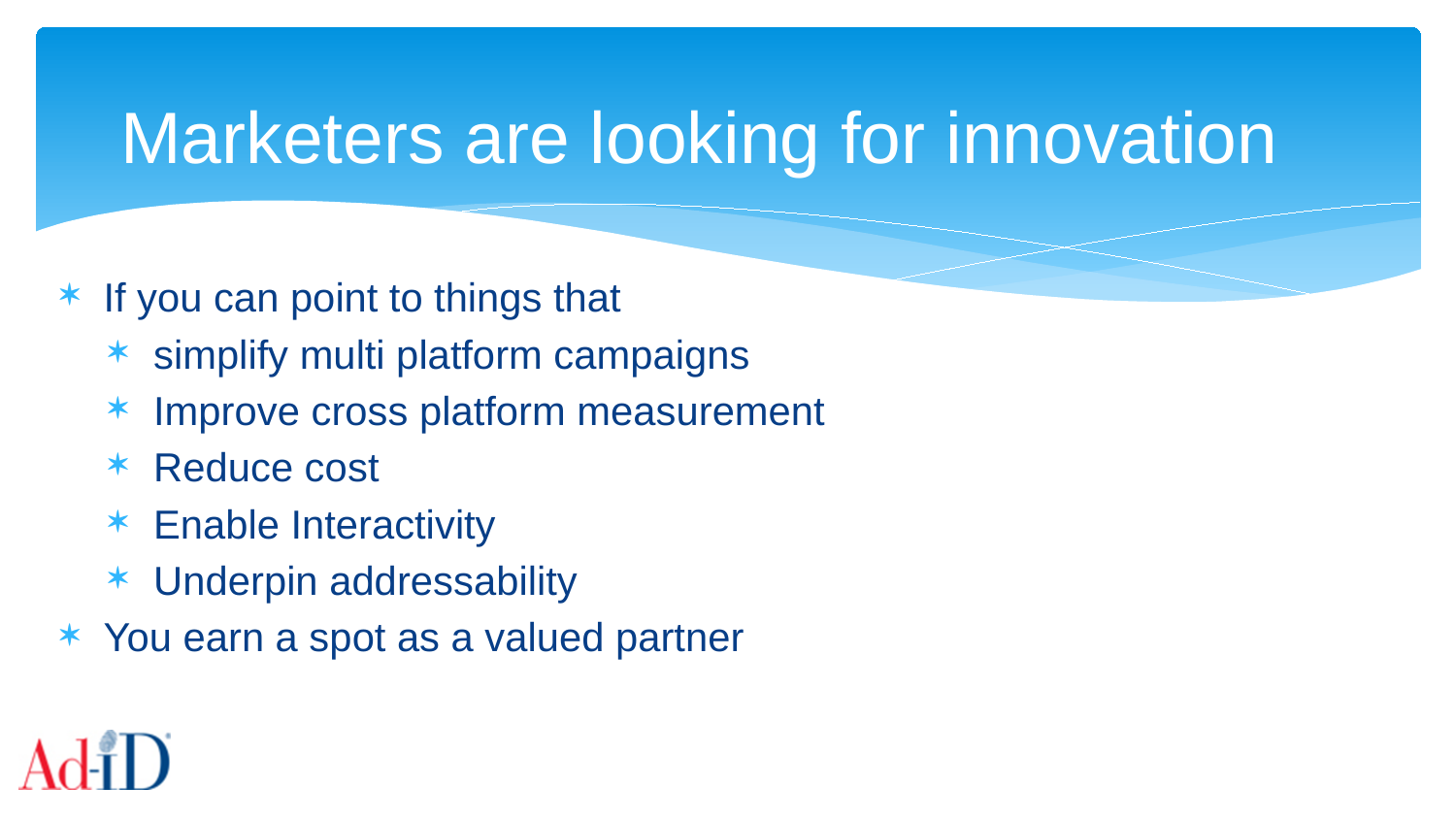

# Marketers are looking for innovation
If you can point to things that
simplify multi platform campaigns
Improve cross platform measurement
Reduce cost
Enable Interactivity
Underpin addressability
You earn a spot as a valued partner